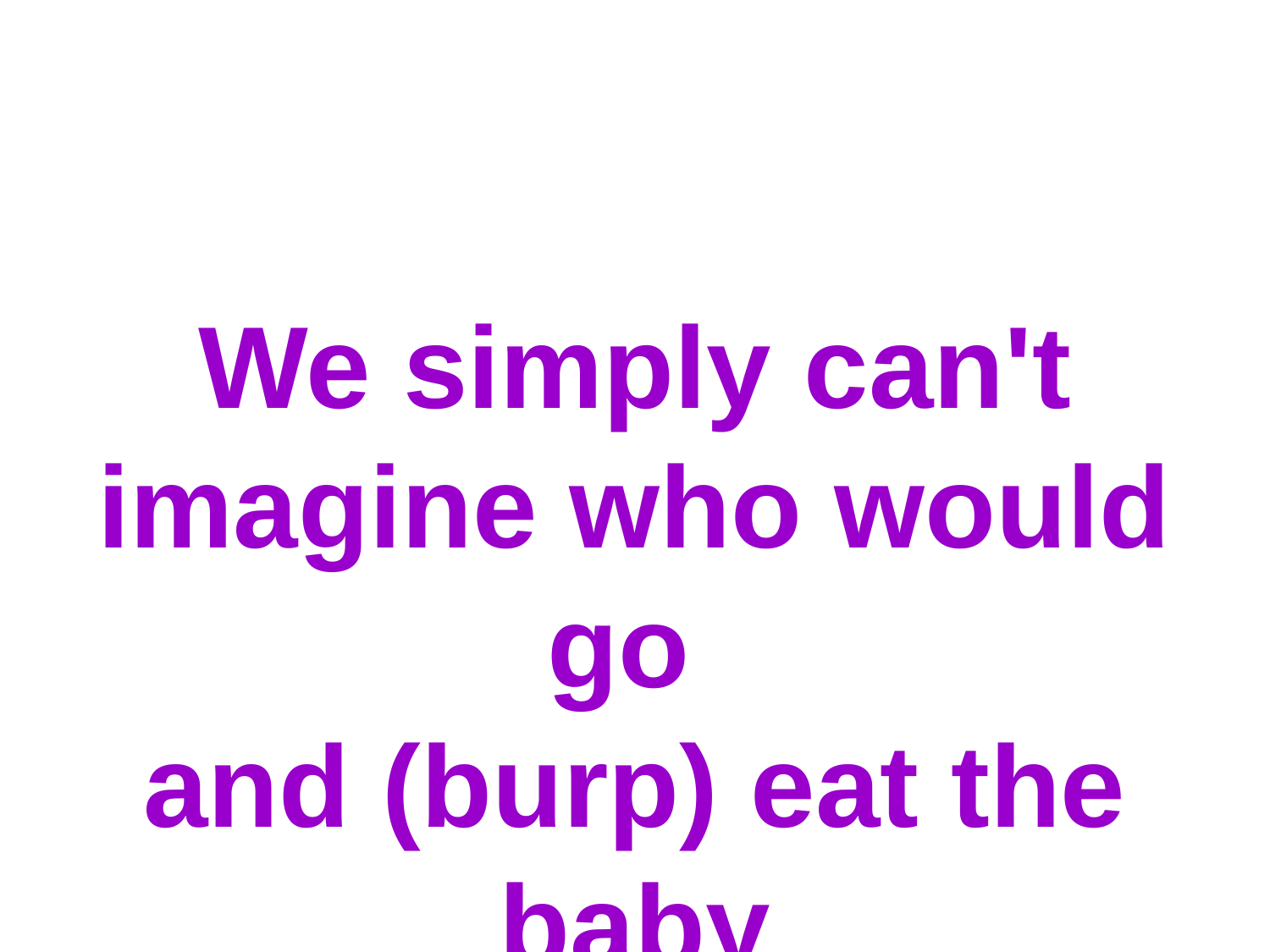

We simply can't imagine who would go
and (burp) eat the baby